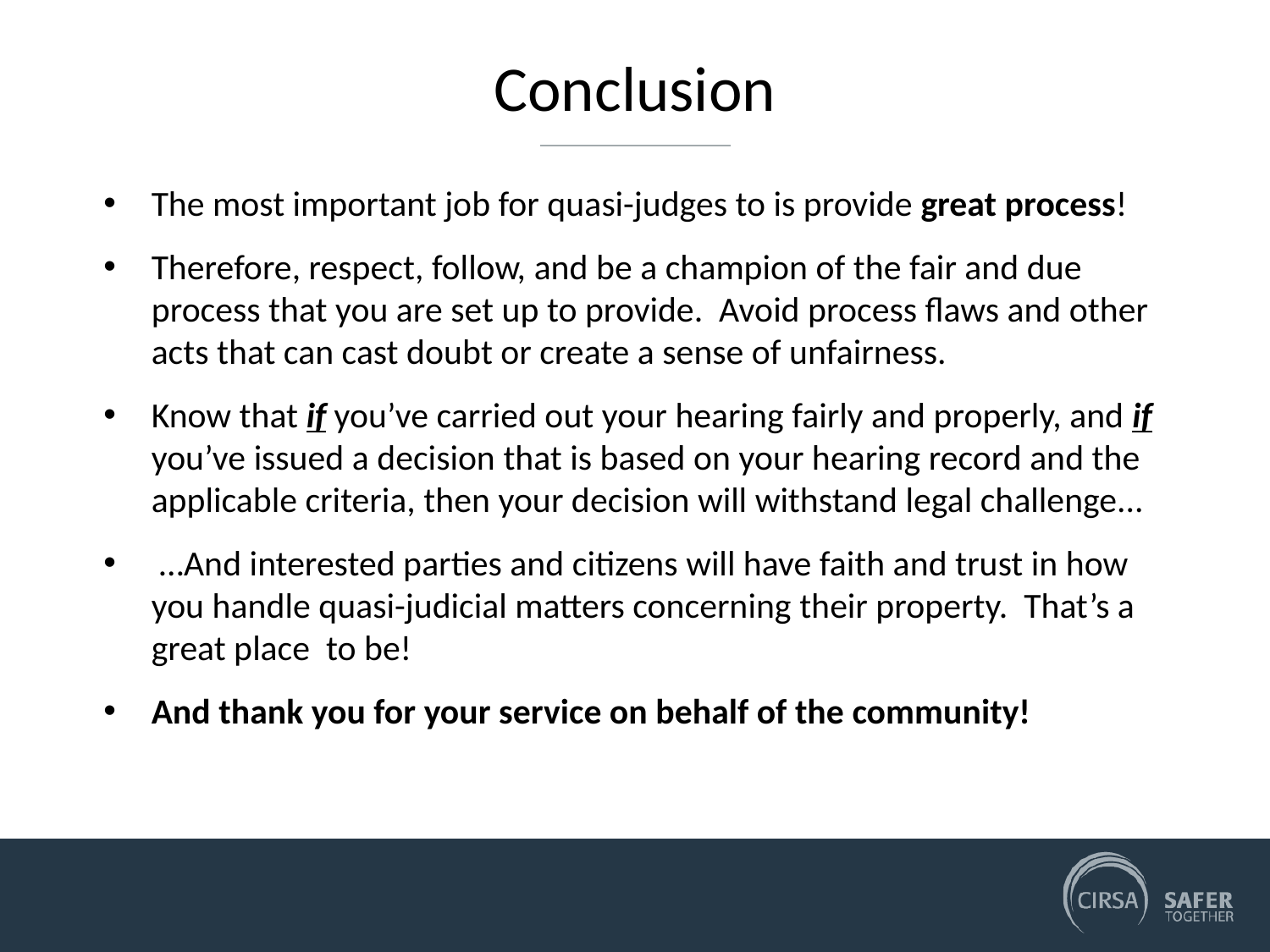

# Conclusion
The most important job for quasi-judges to is provide great process!
Therefore, respect, follow, and be a champion of the fair and due process that you are set up to provide.  Avoid process flaws and other acts that can cast doubt or create a sense of unfairness.
Know that if you’ve carried out your hearing fairly and properly, and if you’ve issued a decision that is based on your hearing record and the applicable criteria, then your decision will withstand legal challenge...
 …And interested parties and citizens will have faith and trust in how you handle quasi-judicial matters concerning their property.  That’s a great place  to be!
And thank you for your service on behalf of the community!